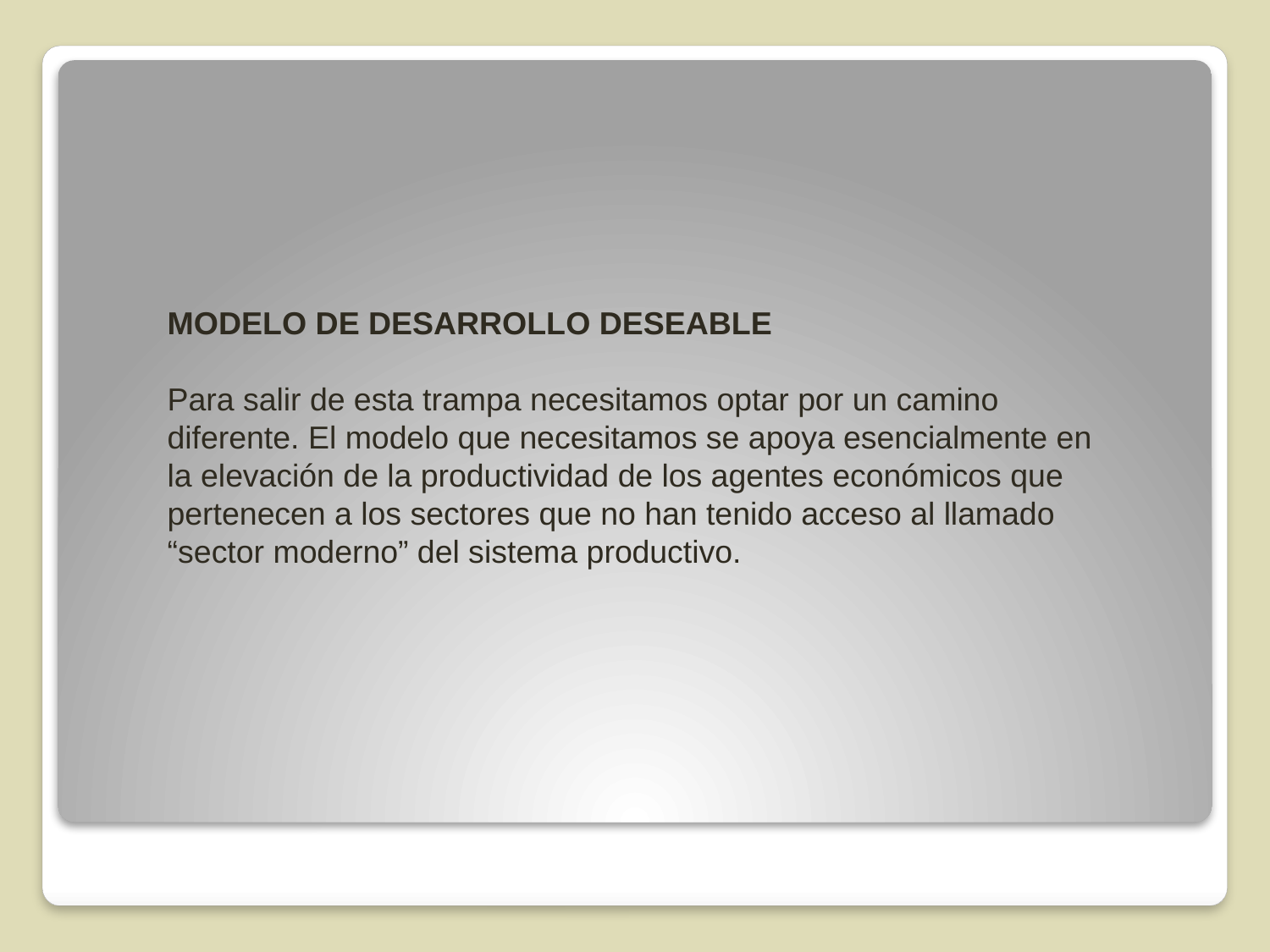

MODELO DE DESARROLLO DESEABLE

Para salir de esta trampa necesitamos optar por un camino diferente. El modelo que necesitamos se apoya esencialmente en la elevación de la productividad de los agentes económicos que pertenecen a los sectores que no han tenido acceso al llamado “sector moderno” del sistema productivo.